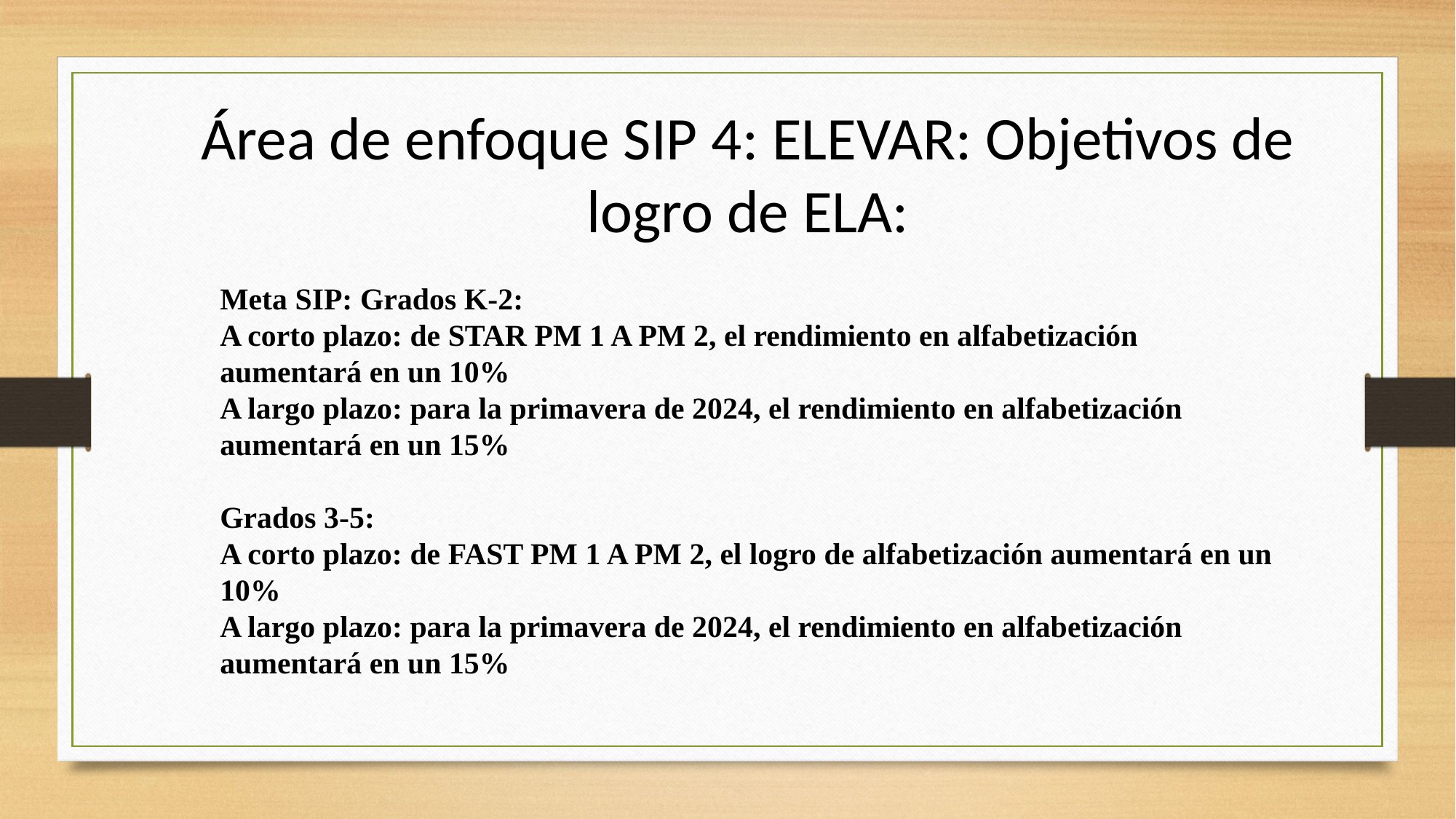

Área de enfoque SIP 4: ELEVAR: Objetivos de logro de ELA:
Meta SIP: Grados K-2:
A corto plazo: de STAR PM 1 A PM 2, el rendimiento en alfabetización aumentará en un 10%
A largo plazo: para la primavera de 2024, el rendimiento en alfabetización aumentará en un 15%

Grados 3-5:
A corto plazo: de FAST PM 1 A PM 2, el logro de alfabetización aumentará en un 10%
A largo plazo: para la primavera de 2024, el rendimiento en alfabetización aumentará en un 15%